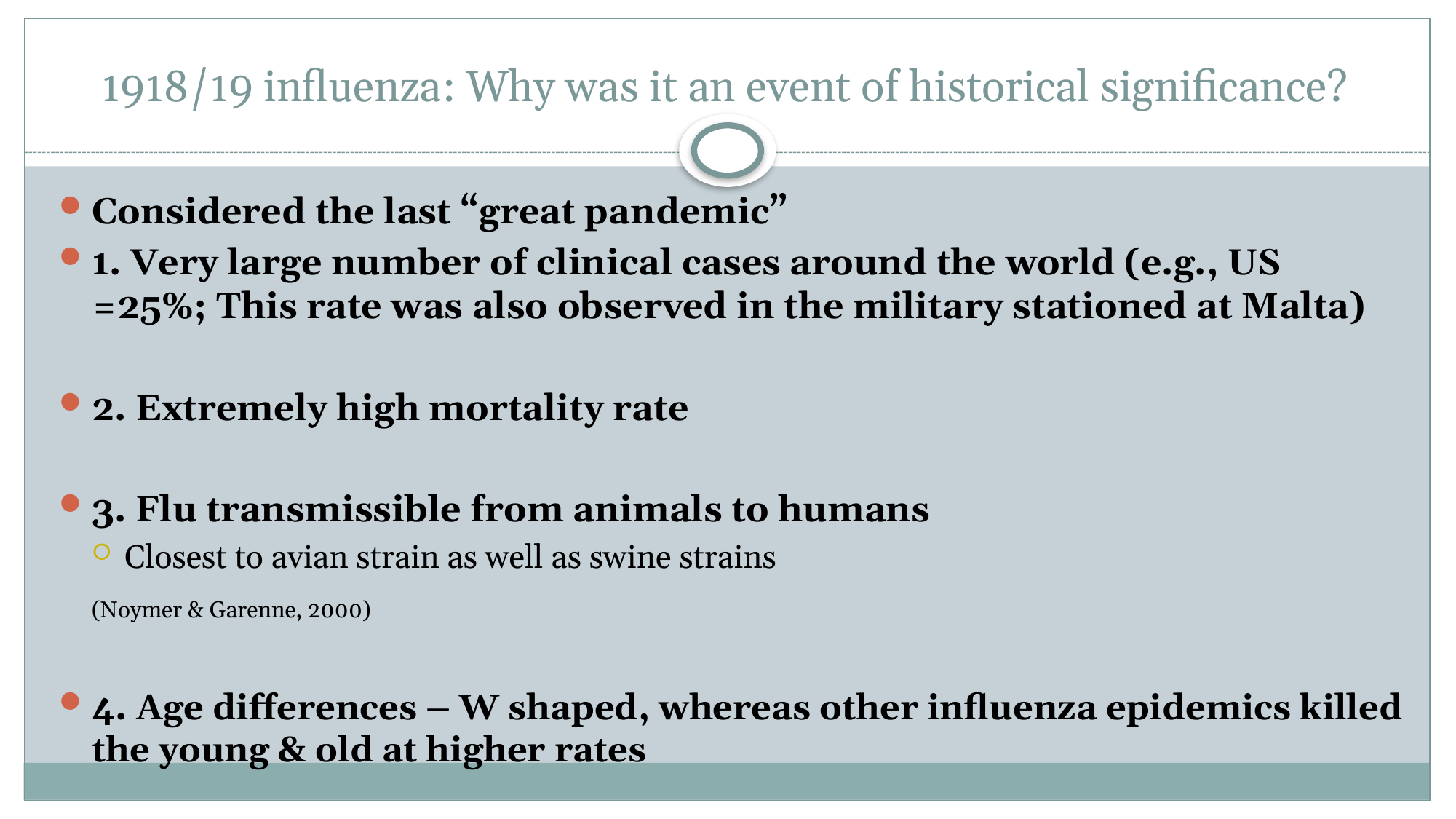

# 1918/19 influenza: Why was it an event of historical significance?
Considered the last “great pandemic”
1. Very large number of clinical cases around the world (e.g., US =25%; This rate was also observed in the military stationed at Malta)

2. Extremely high mortality rate

3. Flu transmissible from animals to humans
Closest to avian strain as well as swine strains
(Noymer & Garenne, 2000)

4. Age differences – W shaped, whereas other influenza epidemics killed the young & old at higher rates